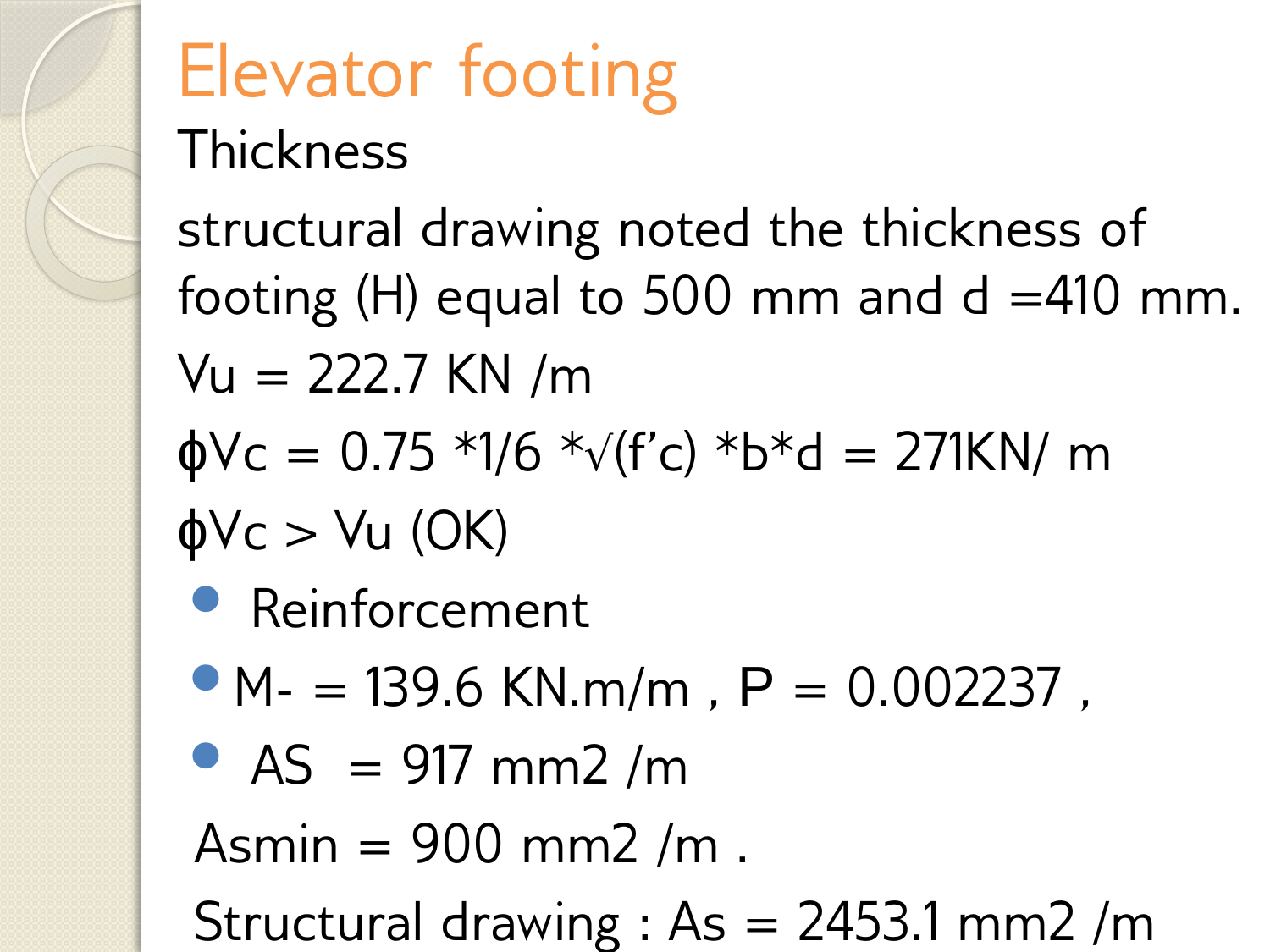

# Elevator footing
Thickness
structural drawing noted the thickness of footing (H) equal to 500 mm and d =410 mm.
Vu = 222.7 KN /m
ɸVc = 0.75 *1/6 *√(f’c) *b*d = 271KN/ m
ɸVc > Vu (OK)
 Reinforcement
M- = 139.6 KN.m/m , Ρ = 0.002237 ,
 AS  = 917 mm2 /m
 Asmin = 900 mm2 /m .
 Structural drawing : As = 2453.1 mm2 /m